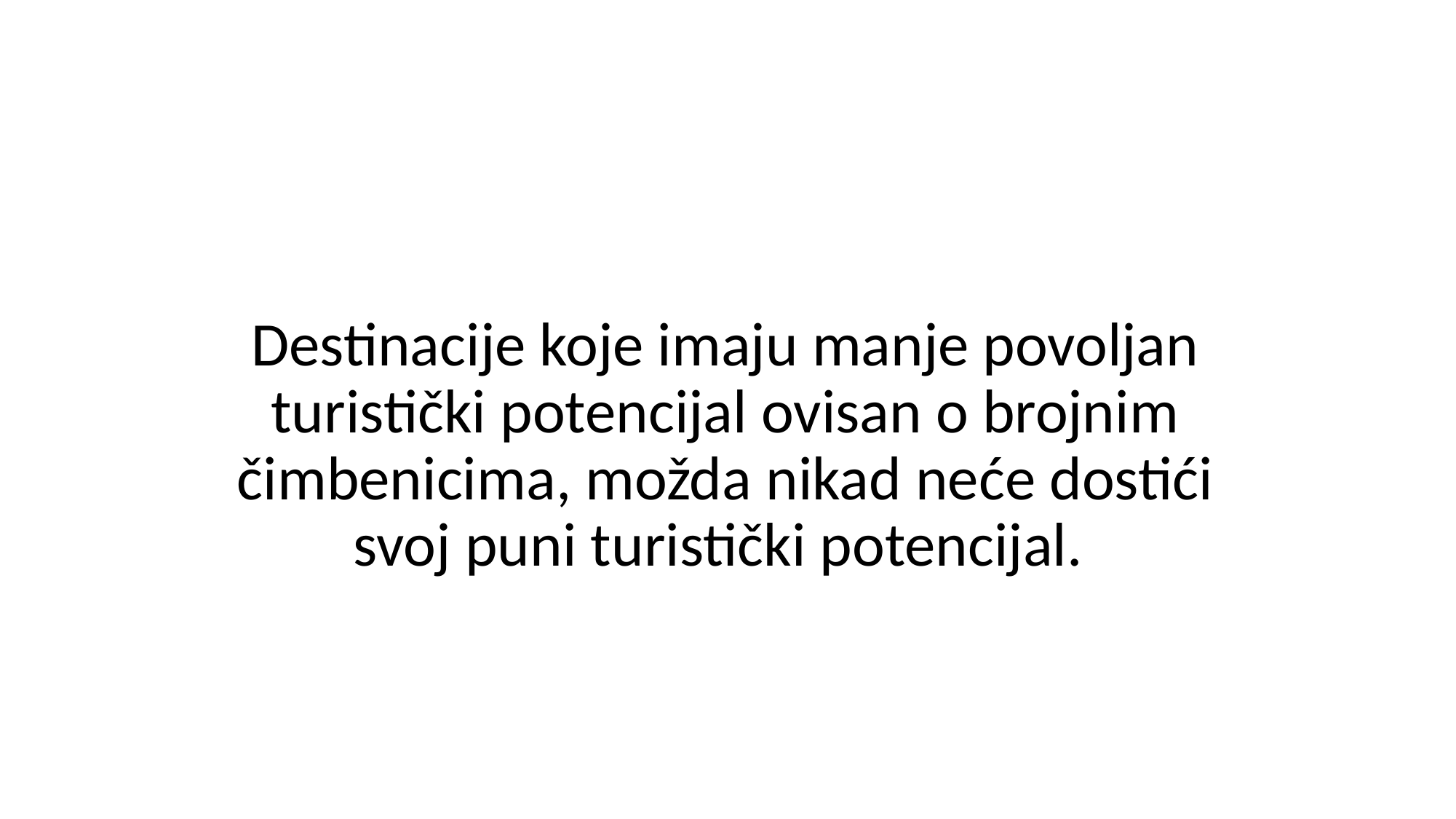

# Destinacije koje imaju manje povoljan turistički potencijal ovisan o brojnim čimbenicima, možda nikad neće dostići svoj puni turistički potencijal.